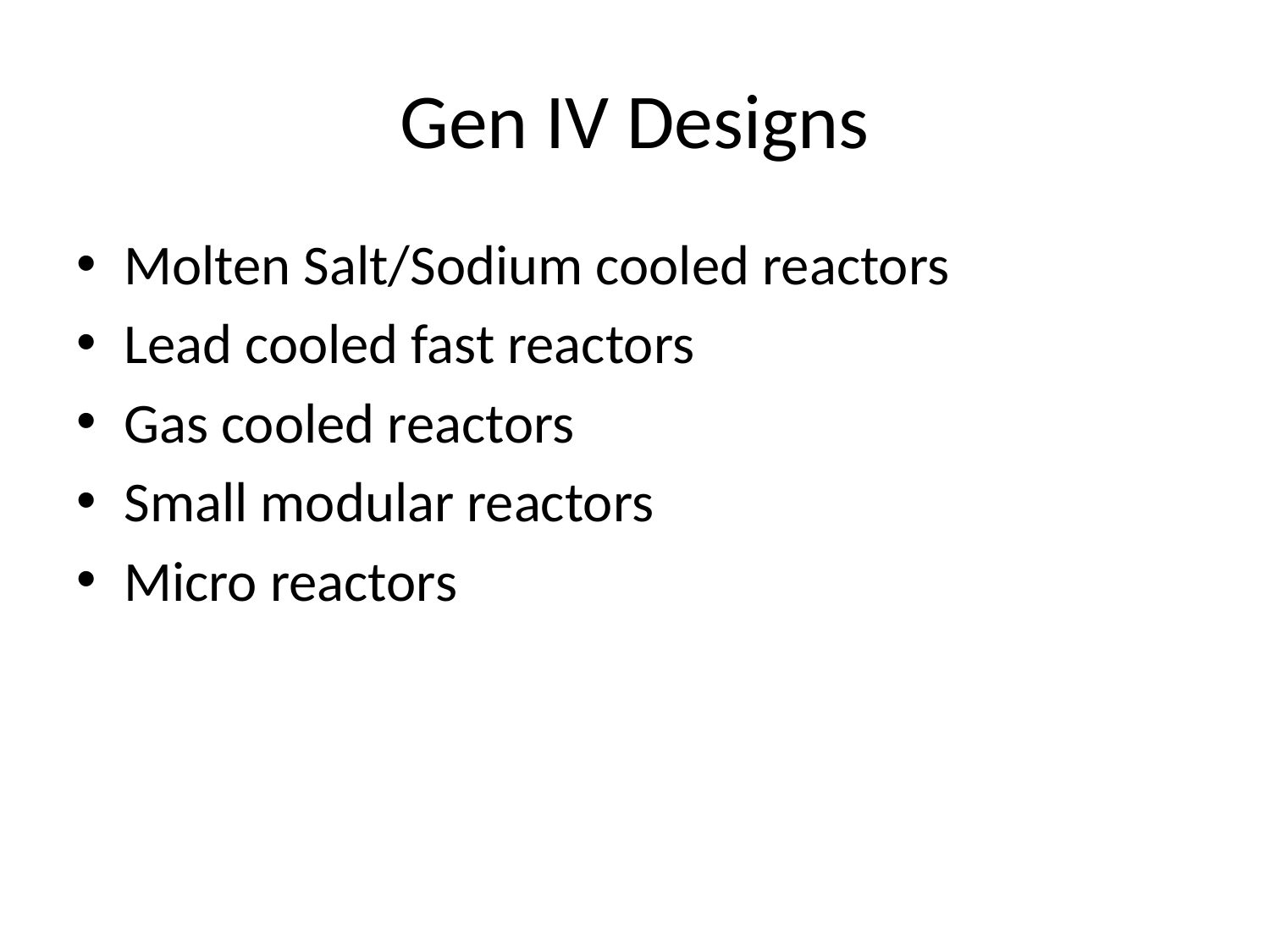

# Gen IV Designs
Molten Salt/Sodium cooled reactors
Lead cooled fast reactors
Gas cooled reactors
Small modular reactors
Micro reactors